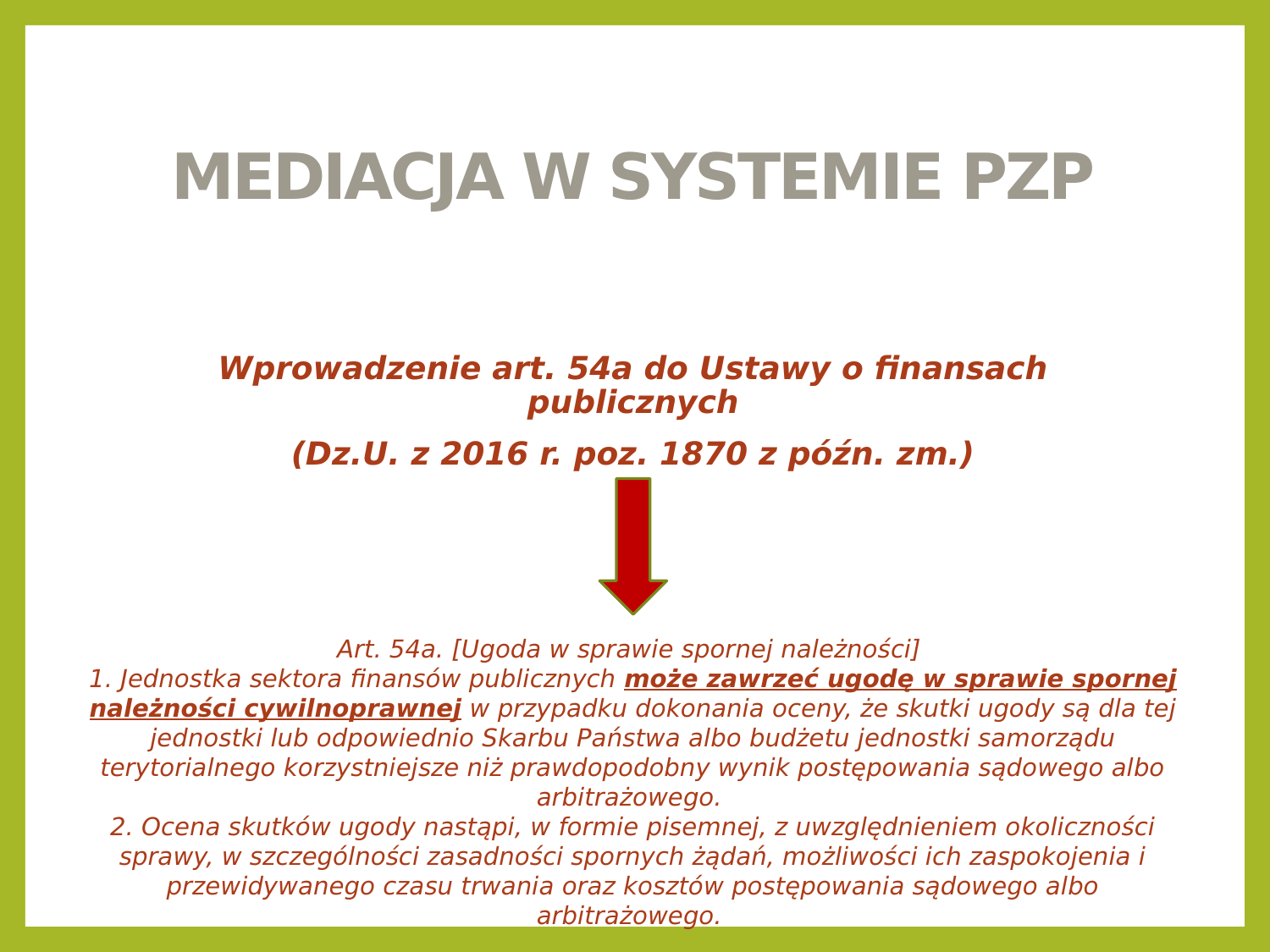

# MEDIACJA W SYSTEMIE PZP

Wprowadzenie art. 54a do Ustawy o finansach publicznych
(Dz.U. z 2016 r. poz. 1870 z późn. zm.)

Art. 54a. [Ugoda w sprawie spornej należności]
1. Jednostka sektora finansów publicznych może zawrzeć ugodę w sprawie spornej należności cywilnoprawnej w przypadku dokonania oceny, że skutki ugody są dla tej jednostki lub odpowiednio Skarbu Państwa albo budżetu jednostki samorządu terytorialnego korzystniejsze niż prawdopodobny wynik postępowania sądowego albo arbitrażowego.
2. Ocena skutków ugody nastąpi, w formie pisemnej, z uwzględnieniem okoliczności sprawy, w szczególności zasadności spornych żądań, możliwości ich zaspokojenia i przewidywanego czasu trwania oraz kosztów postępowania sądowego albo arbitrażowego.